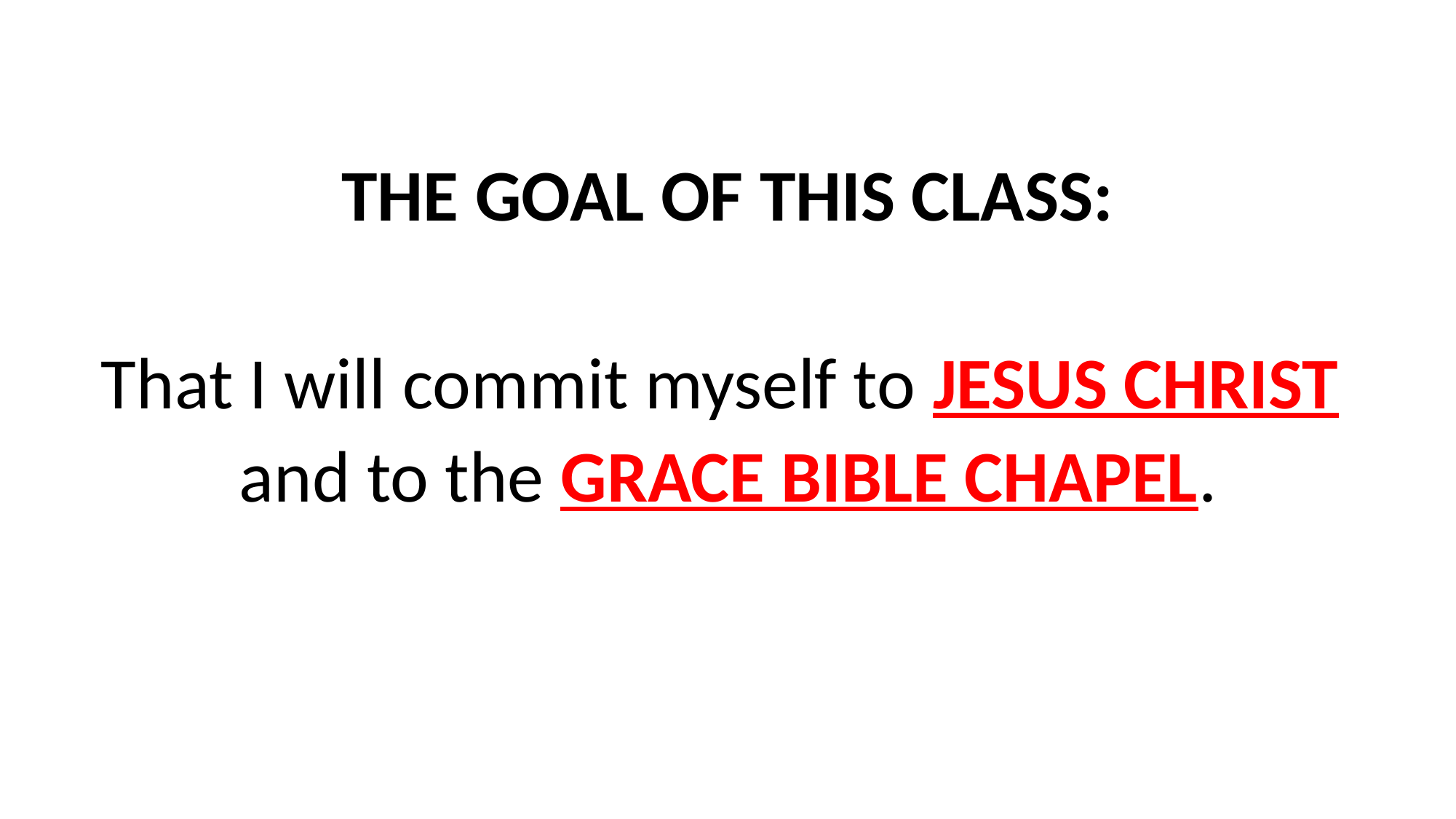

THE GOAL OF THIS CLASS:

That I will commit myself to JESUS CHRIST
and to the GRACE BIBLE CHAPEL.